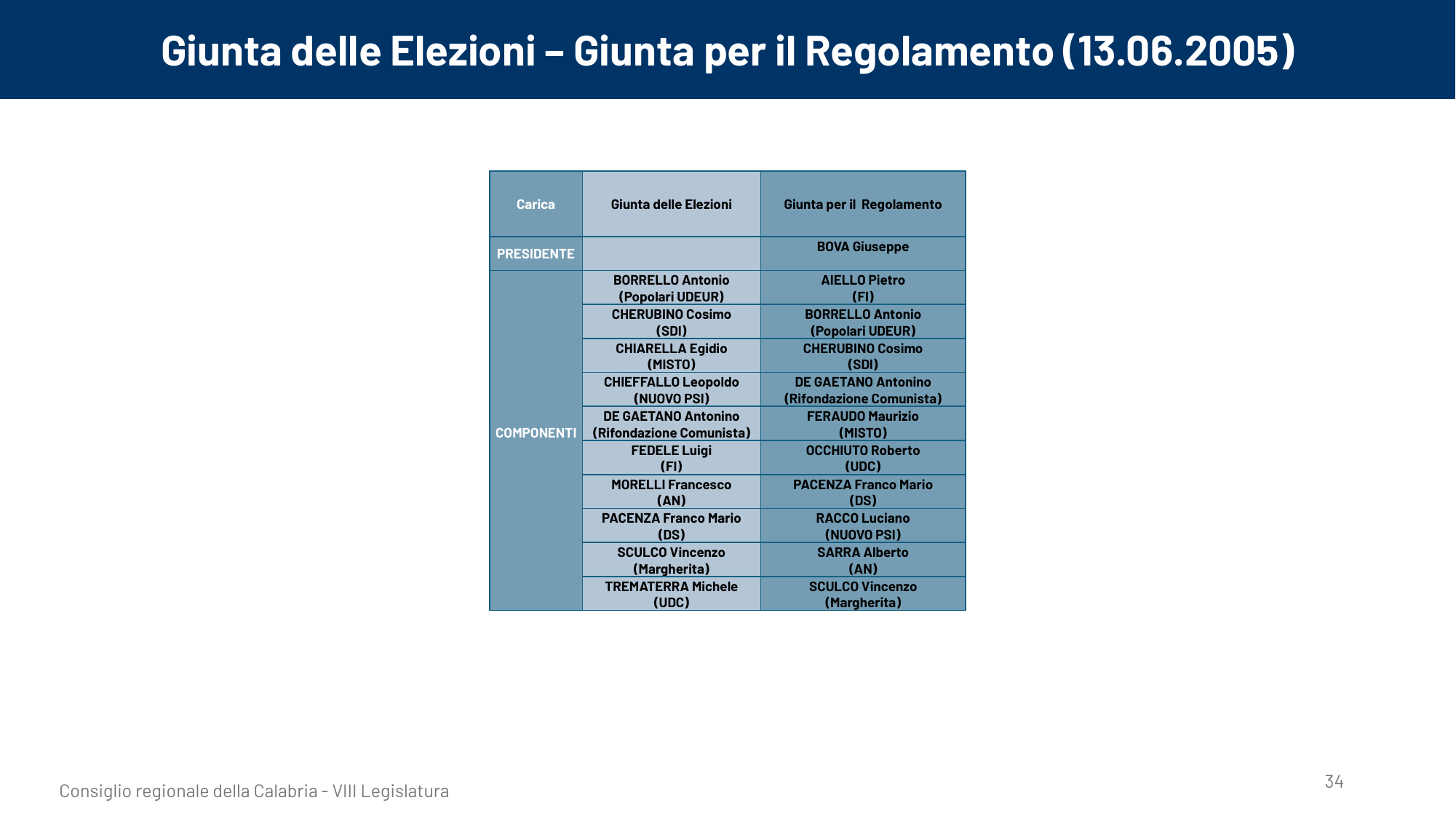

Giunta delle Elezioni – Giunta per il Regolamento (13.06.2005)
| Carica | Giunta delle Elezioni | Giunta per il Regolamento |
| --- | --- | --- |
| PRESIDENTE |  | BOVA Giuseppe |
| COMPONENTI | BORRELLO Antonio (Popolari UDEUR) | AIELLO Pietro (FI) |
|  | CHERUBINO Cosimo (SDI) | BORRELLO Antonio (Popolari UDEUR) |
|  | CHIARELLA Egidio (MISTO) | CHERUBINO Cosimo (SDI) |
|  | CHIEFFALLO Leopoldo (NUOVO PSI) | DE GAETANO Antonino (Rifondazione Comunista) |
|  | DE GAETANO Antonino (Rifondazione Comunista) | FERAUDO Maurizio (MISTO) |
|  | FEDELE Luigi (FI) | OCCHIUTO Roberto (UDC) |
|  | MORELLI Francesco (AN) | PACENZA Franco Mario (DS) |
|  | PACENZA Franco Mario (DS) | RACCO Luciano (NUOVO PSI) |
|  | SCULCO Vincenzo (Margherita) | SARRA Alberto (AN) |
|  | TREMATERRA Michele (UDC) | SCULCO Vincenzo (Margherita) |
34
Consiglio regionale della Calabria - VIII Legislatura